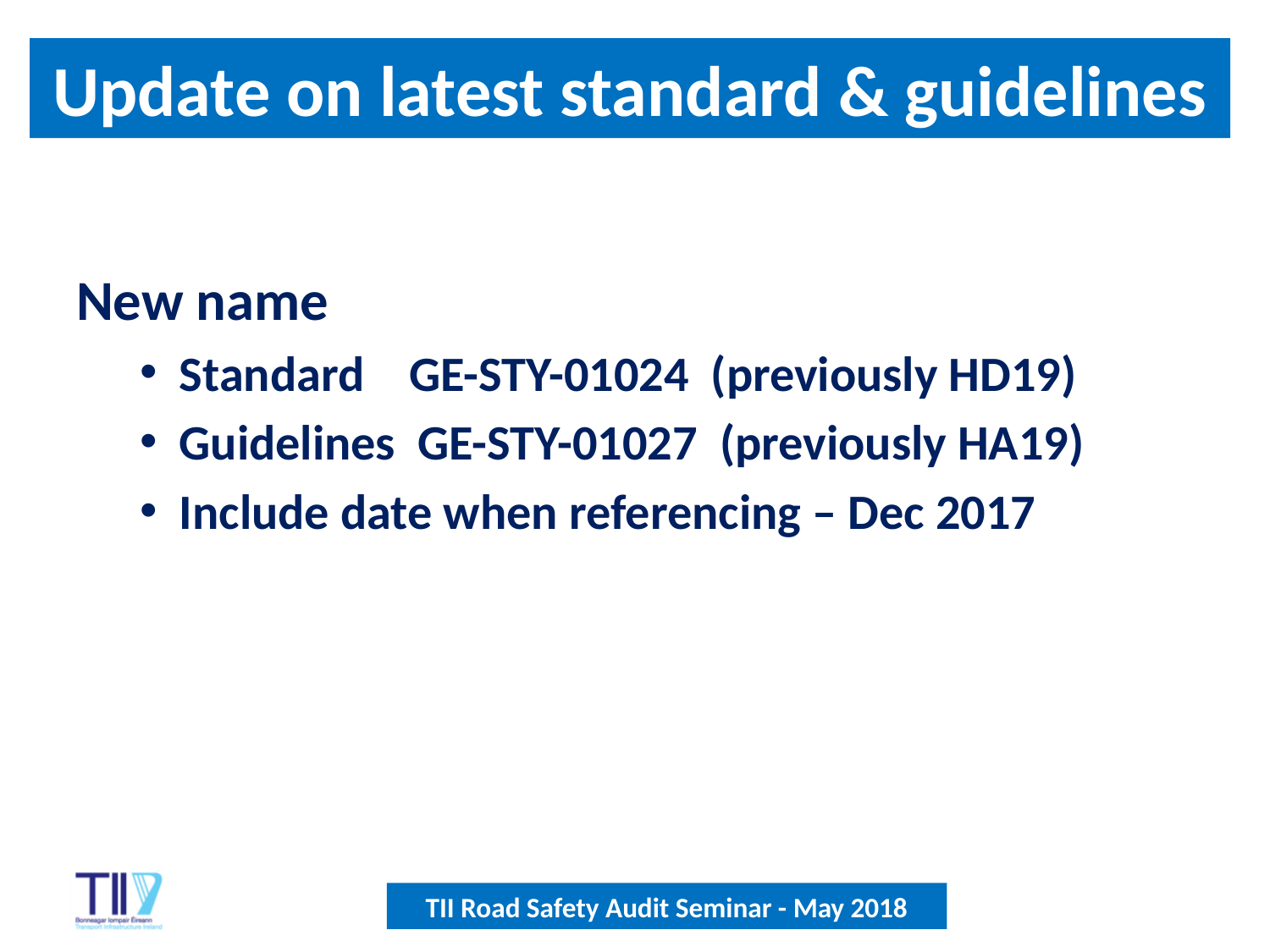

# Update on latest standard & guidelines
New name
Standard    GE-STY-01024  (previously HD19)
Guidelines  GE-STY-01027  (previously HA19)
Include date when referencing – Dec 2017